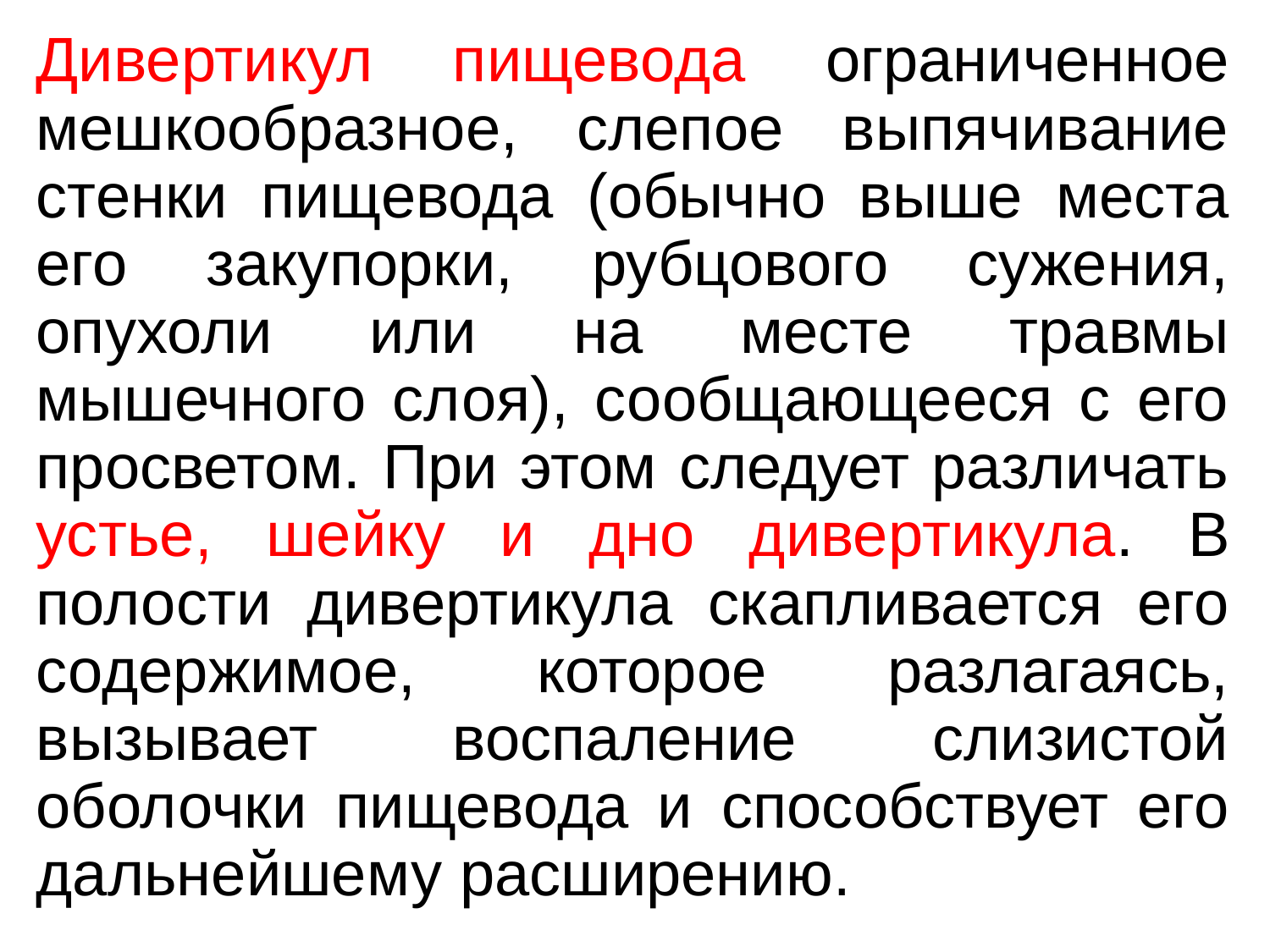

Дивертикул пищевода ограниченное мешкообразное, слепое выпячивание стенки пищевода (обычно выше места его закупорки, рубцового сужения, опухоли или на месте травмы мышечного слоя), сообщающееся с его просветом. При этом следует различать устье, шейку и дно дивертикула. В полости дивертикула скапливается его содержимое, которое разлагаясь, вызывает воспаление слизистой оболочки пищевода и способствует его дальнейшему расширению.